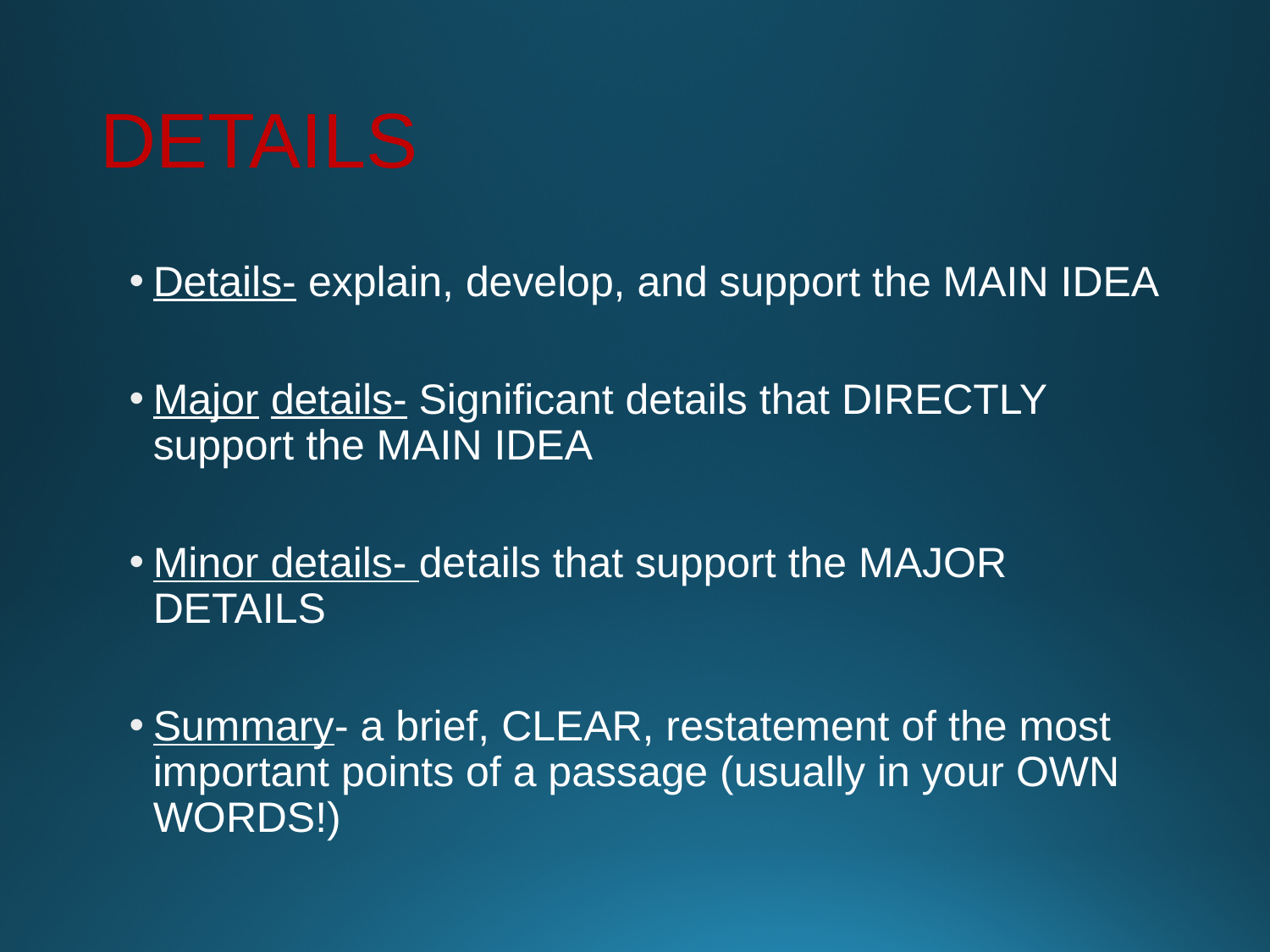

# DETAILS
Details- explain, develop, and support the MAIN IDEA

Major details- Significant details that DIRECTLY support the MAIN IDEA

Minor details- details that support the MAJOR DETAILS

Summary- a brief, CLEAR, restatement of the most important points of a passage (usually in your OWN WORDS!)